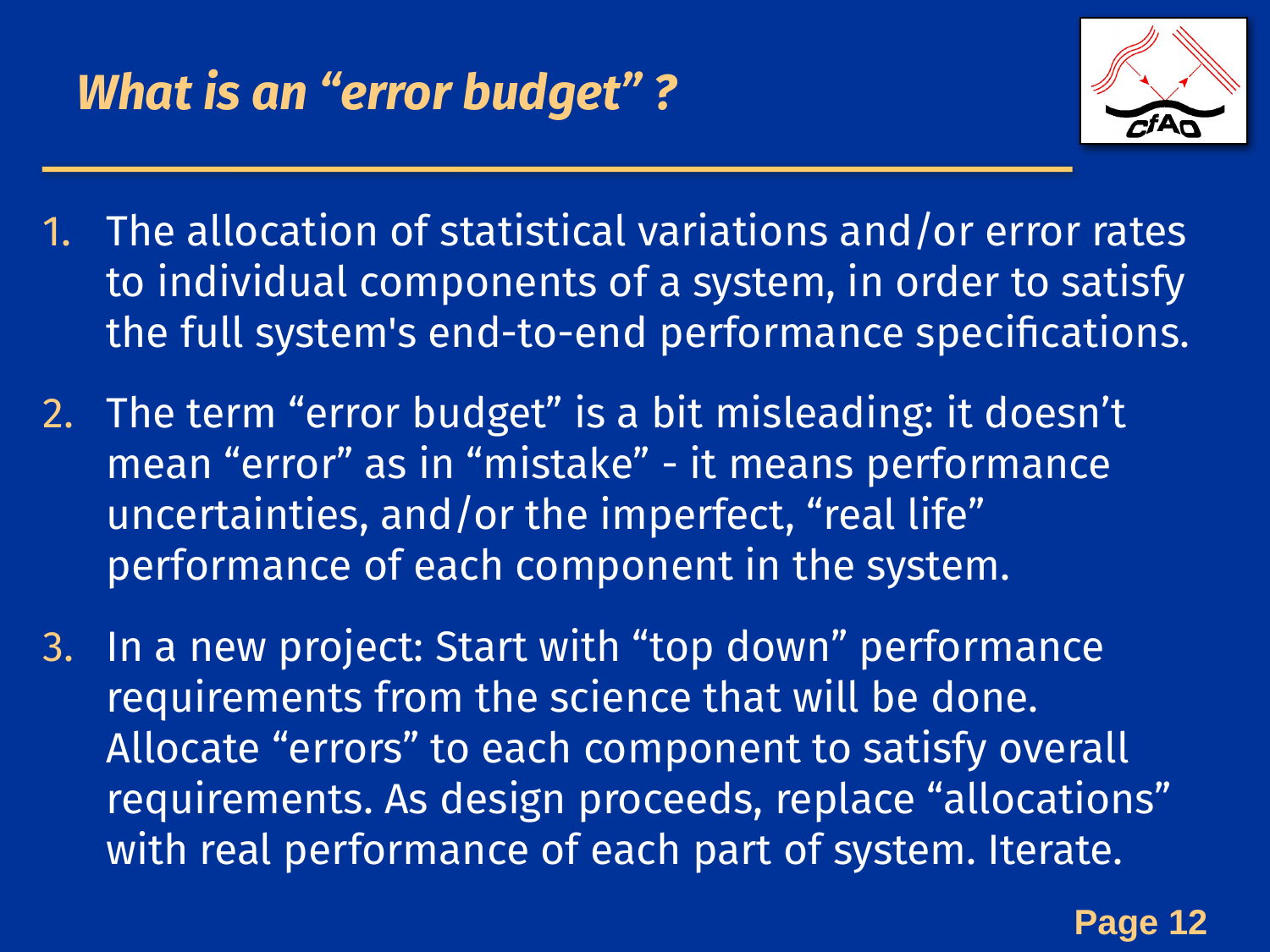

# What is an “error budget” ?
The allocation of statistical variations and/or error rates to individual components of a system, in order to satisfy the full system's end-to-end performance specifications.
The term “error budget” is a bit misleading: it doesn’t mean “error” as in “mistake” - it means performance uncertainties, and/or the imperfect, “real life” performance of each component in the system.
In a new project: Start with “top down” performance requirements from the science that will be done. Allocate “errors” to each component to satisfy overall requirements. As design proceeds, replace “allocations” with real performance of each part of system. Iterate.